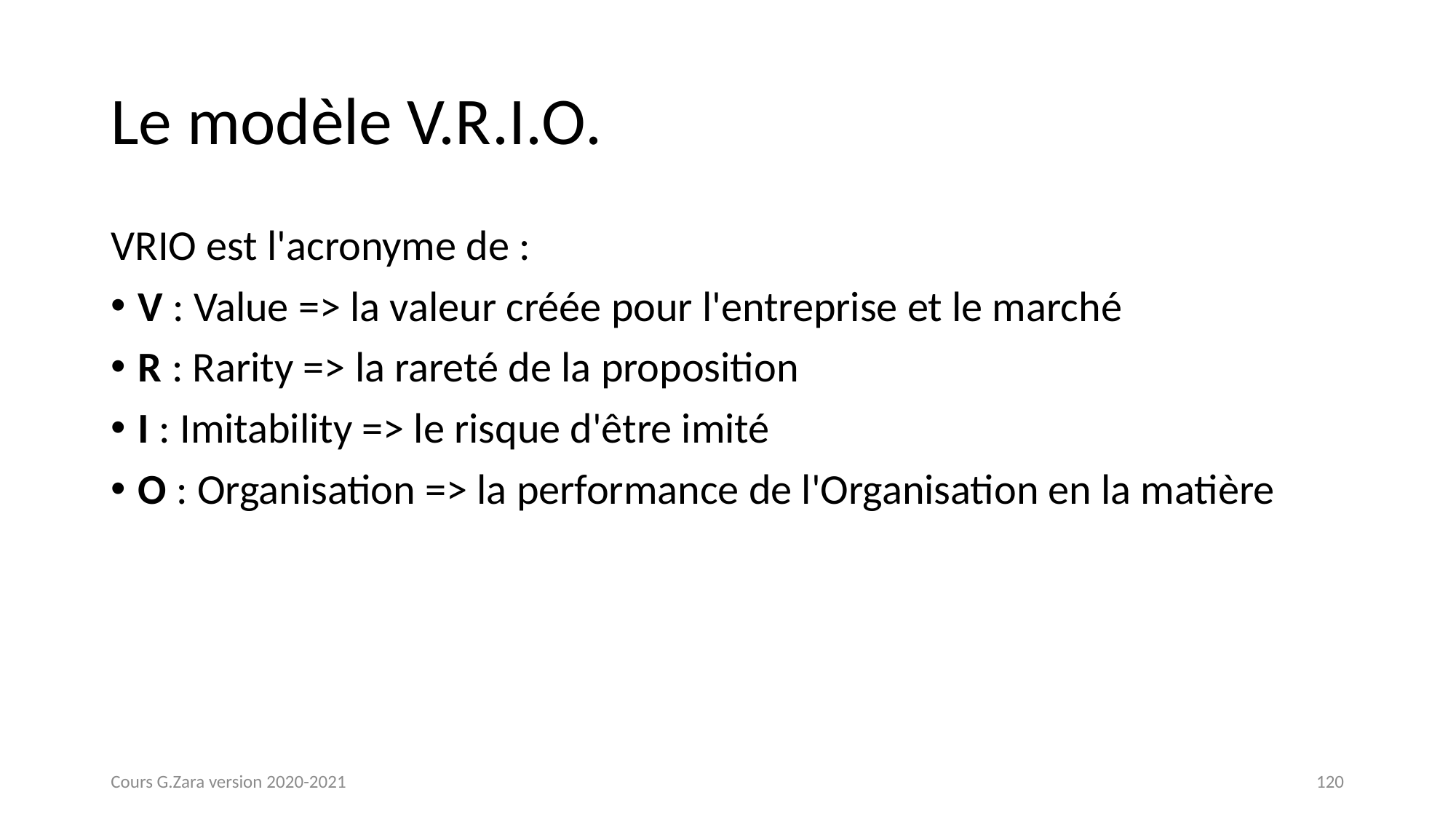

# Le modèle V.R.I.O.
VRIO est l'acronyme de :
V : Value => la valeur créée pour l'entreprise et le marché
R : Rarity => la rareté de la proposition
I : Imitability => le risque d'être imité
O : Organisation => la performance de l'Organisation en la matière

Cours G.Zara version 2020-2021
120